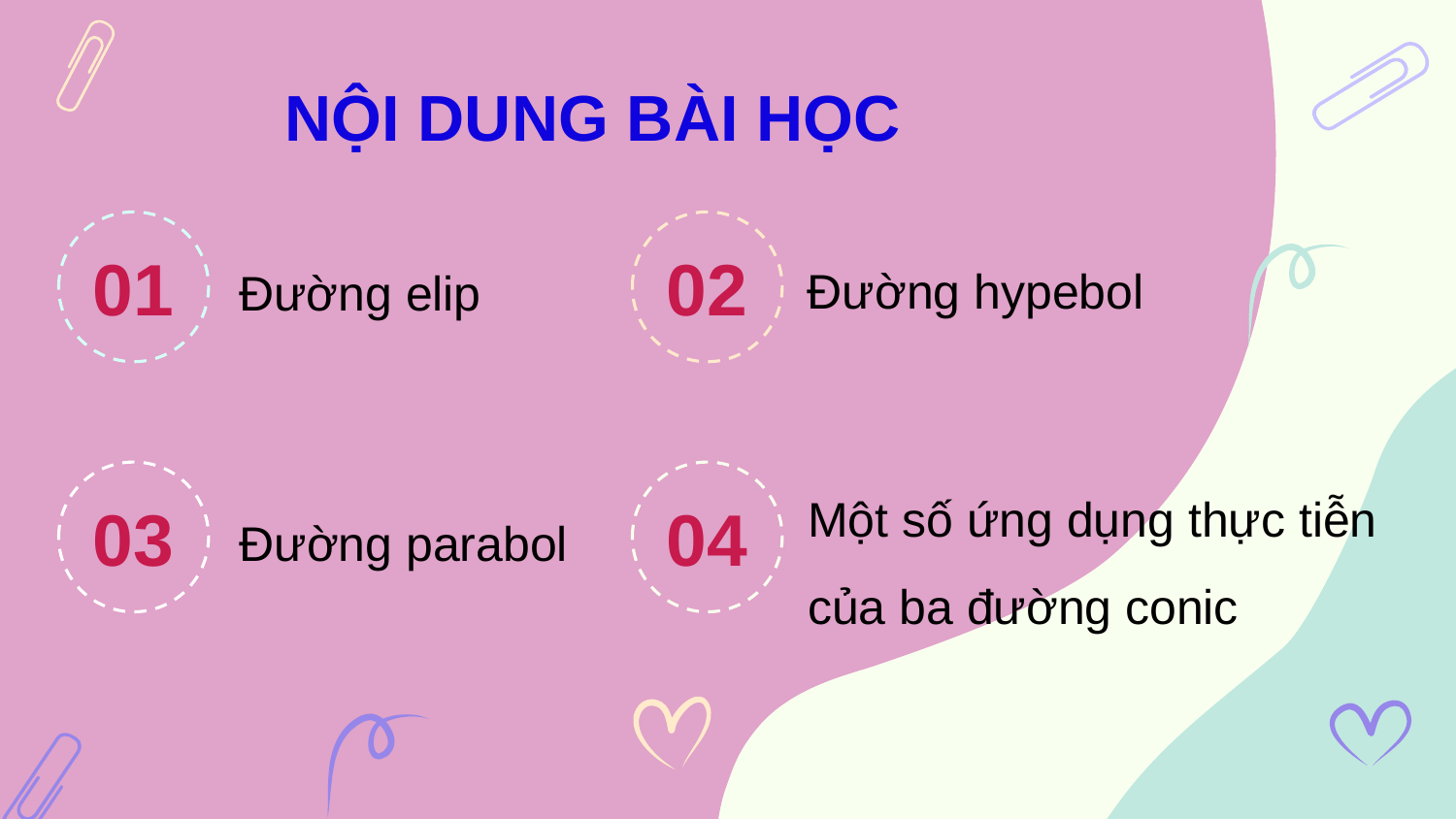

NỘI DUNG BÀI HỌC

01
02
Đường hypebol
Đường elip
Một số ứng dụng thực tiễn
của ba đường conic

03
04
Đường parabol